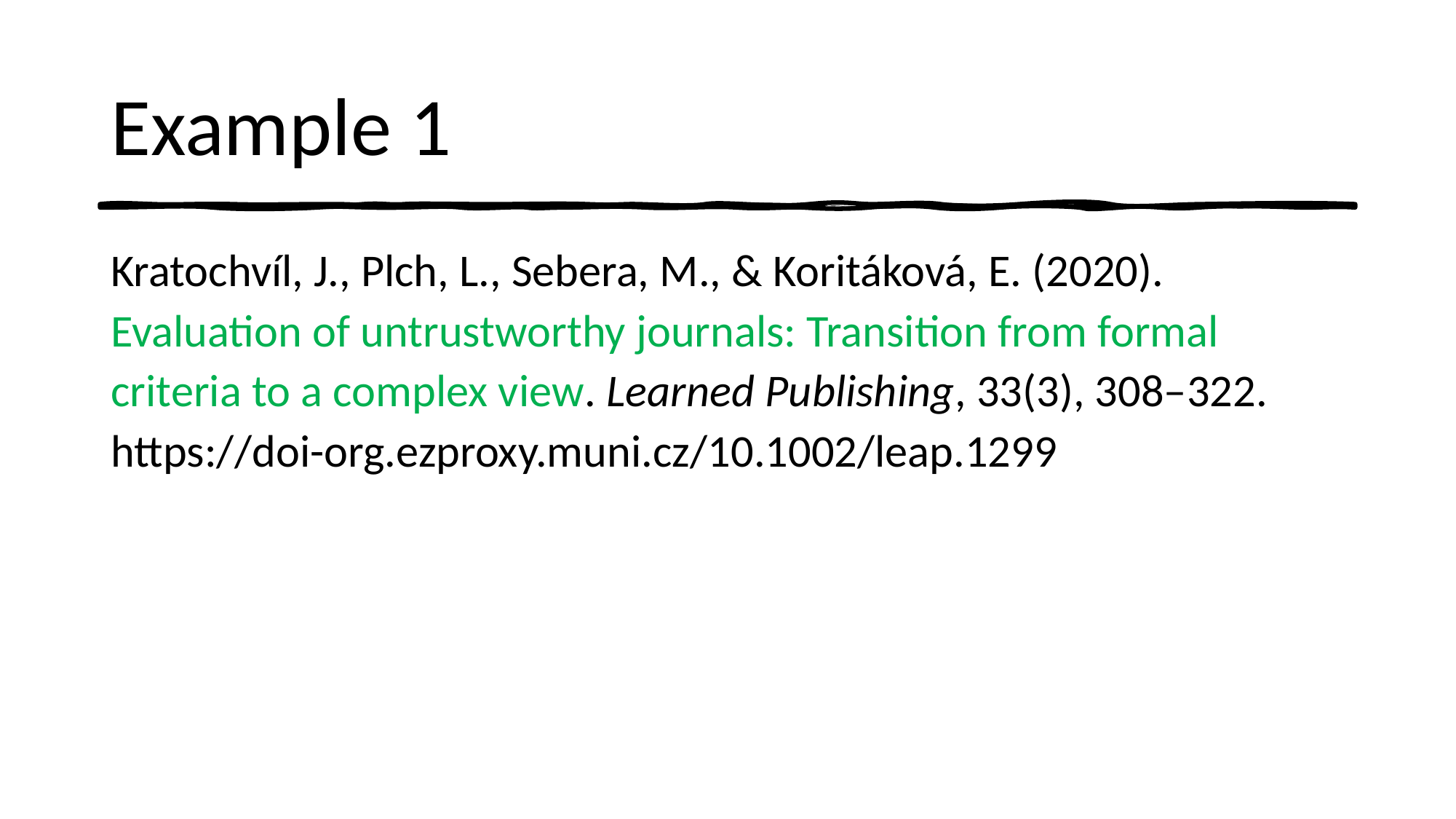

# Example 1
Kratochvíl, J., Plch, L., Sebera, M., & Koritáková, E. (2020). Evaluation of untrustworthy journals: Transition from formal criteria to a complex view. Learned Publishing, 33(3), 308–322.
https://doi-org.ezproxy.muni.cz/10.1002/leap.1299